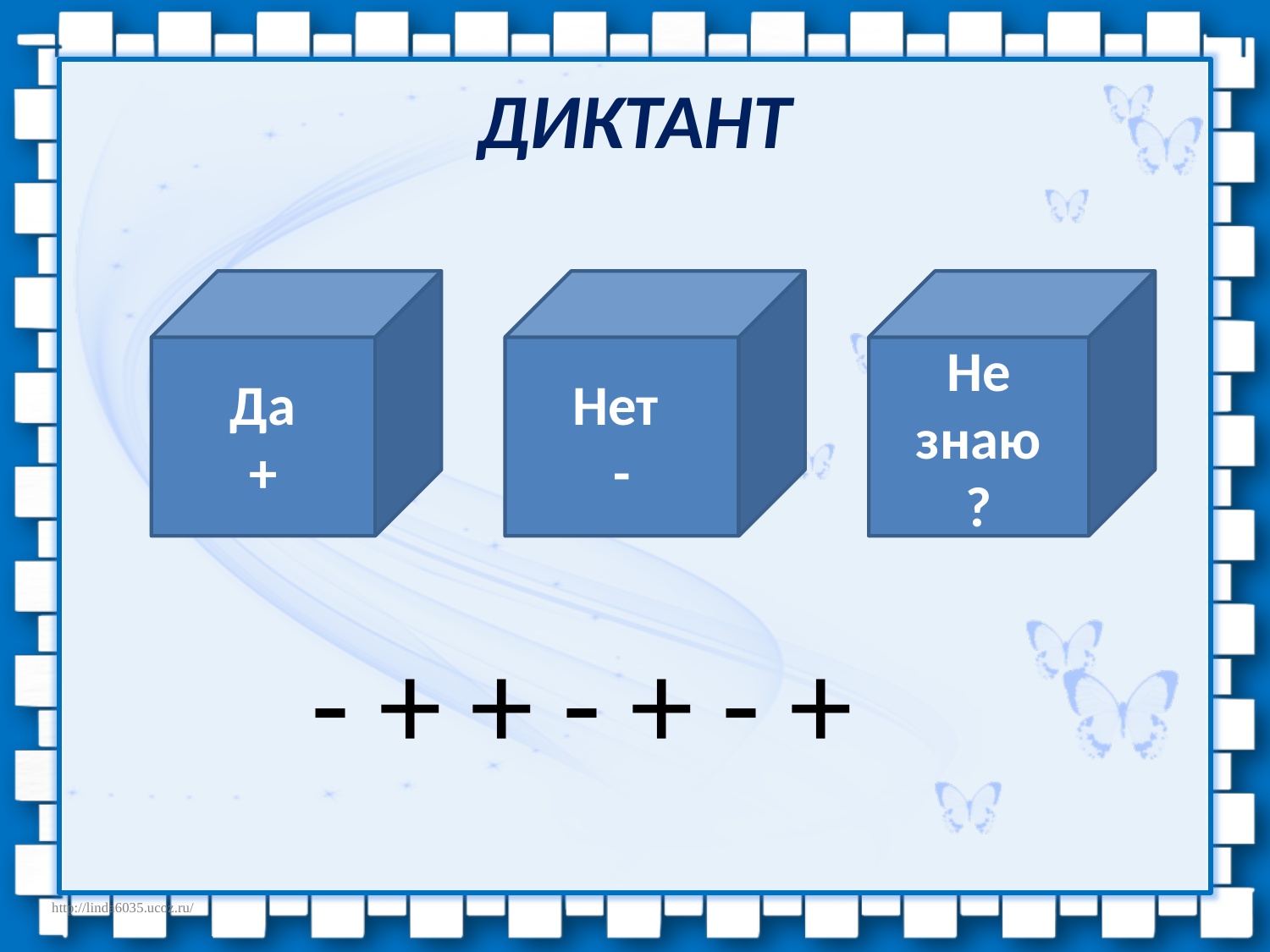

# ДИКТАНТ

Да
+
Нет
-

Не знаю
?

- + + - + - +